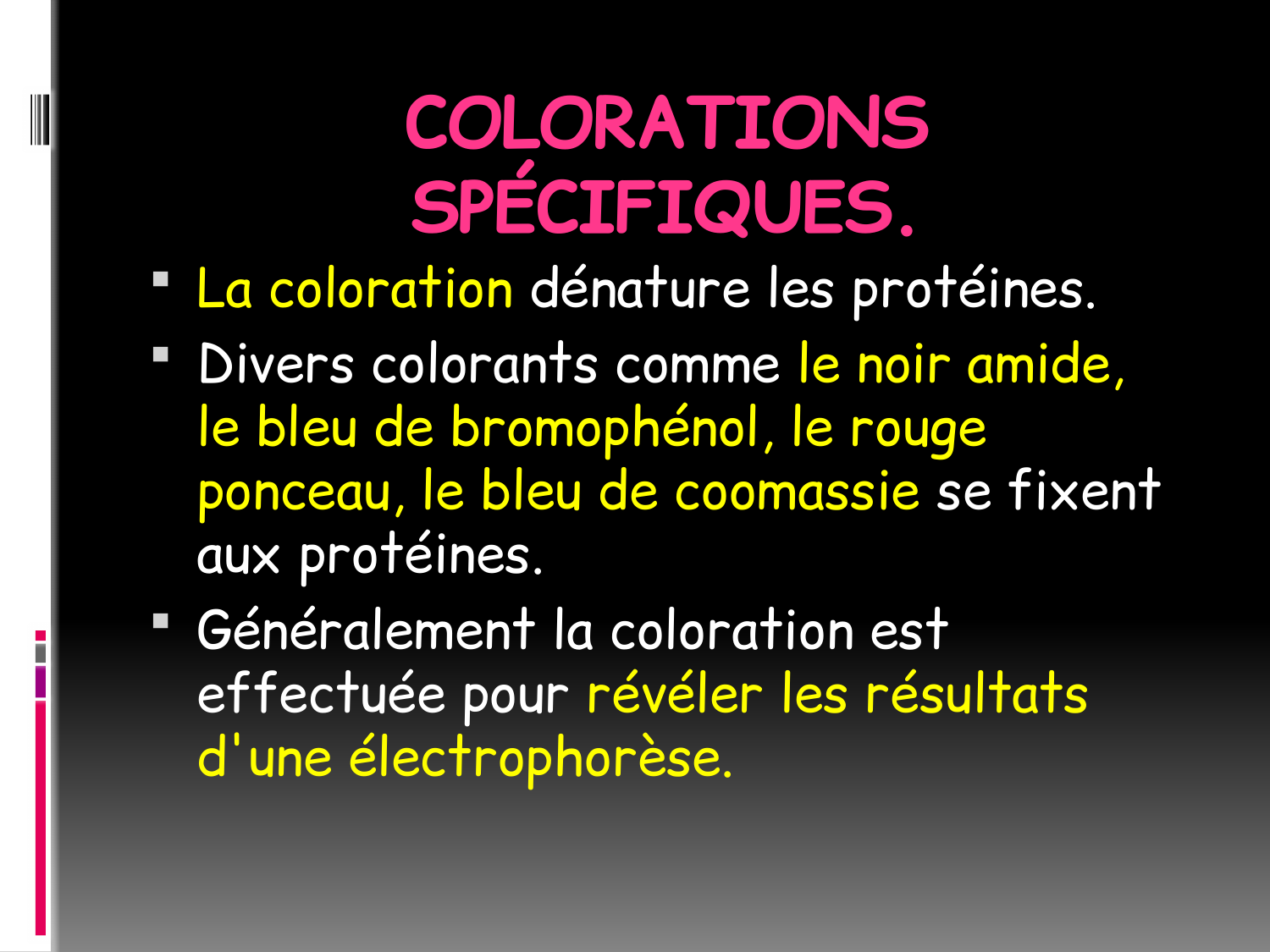

# Colorations spécifiques.
La coloration dénature les protéines.
Divers colorants comme le noir amide, le bleu de bromophénol, le rouge ponceau, le bleu de coomassie se fixent aux protéines.
Généralement la coloration est effectuée pour révéler les résultats d'une électrophorèse.